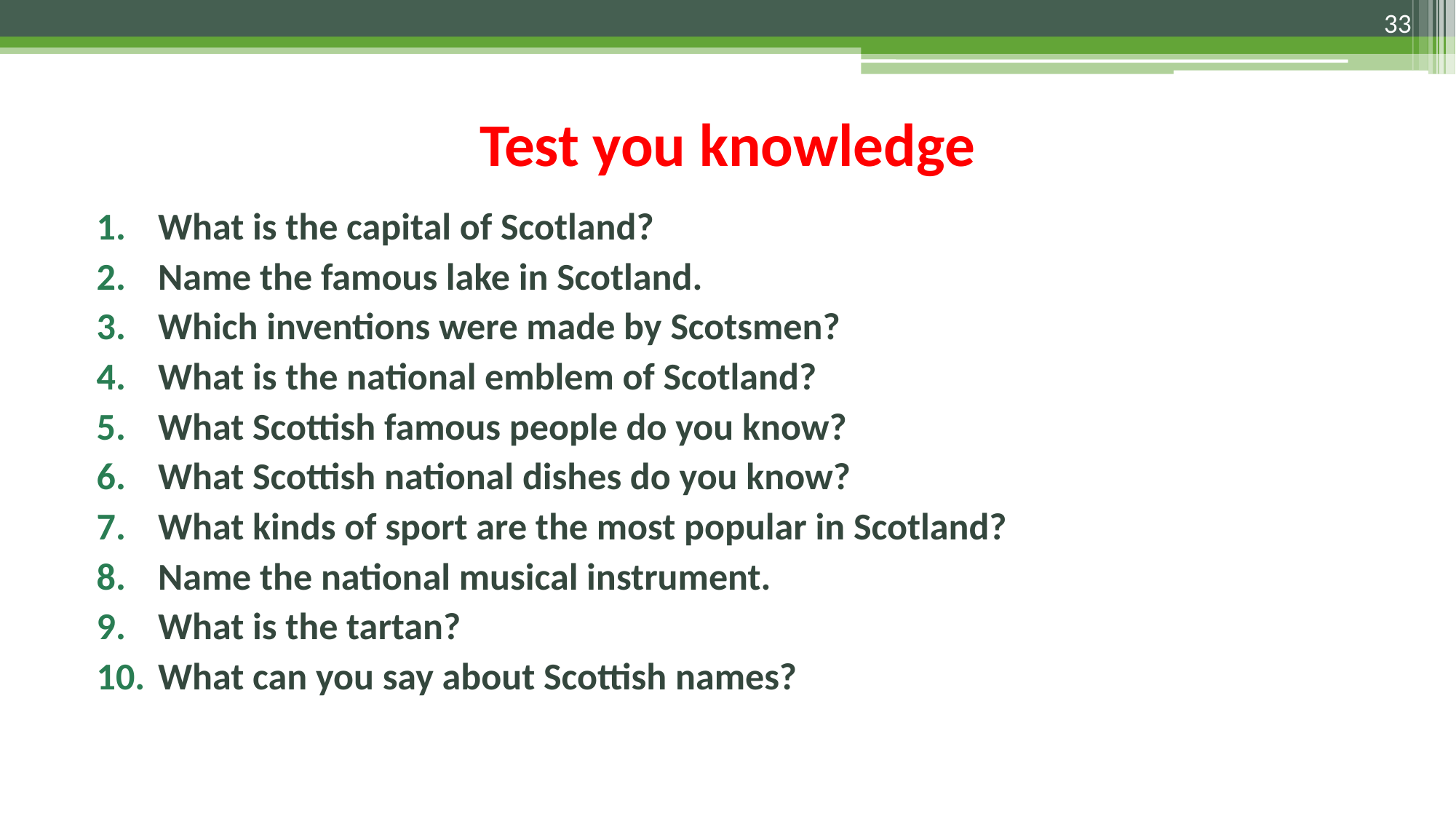

33
# Test you knowledge
What is the capital of Scotland?
Name the famous lake in Scotland.
Which inventions were made by Scotsmen?
What is the national emblem of Scotland?
What Scottish famous people do you know?
What Scottish national dishes do you know?
What kinds of sport are the most popular in Scotland?
Name the national musical instrument.
What is the tartan?
What can you say about Scottish names?